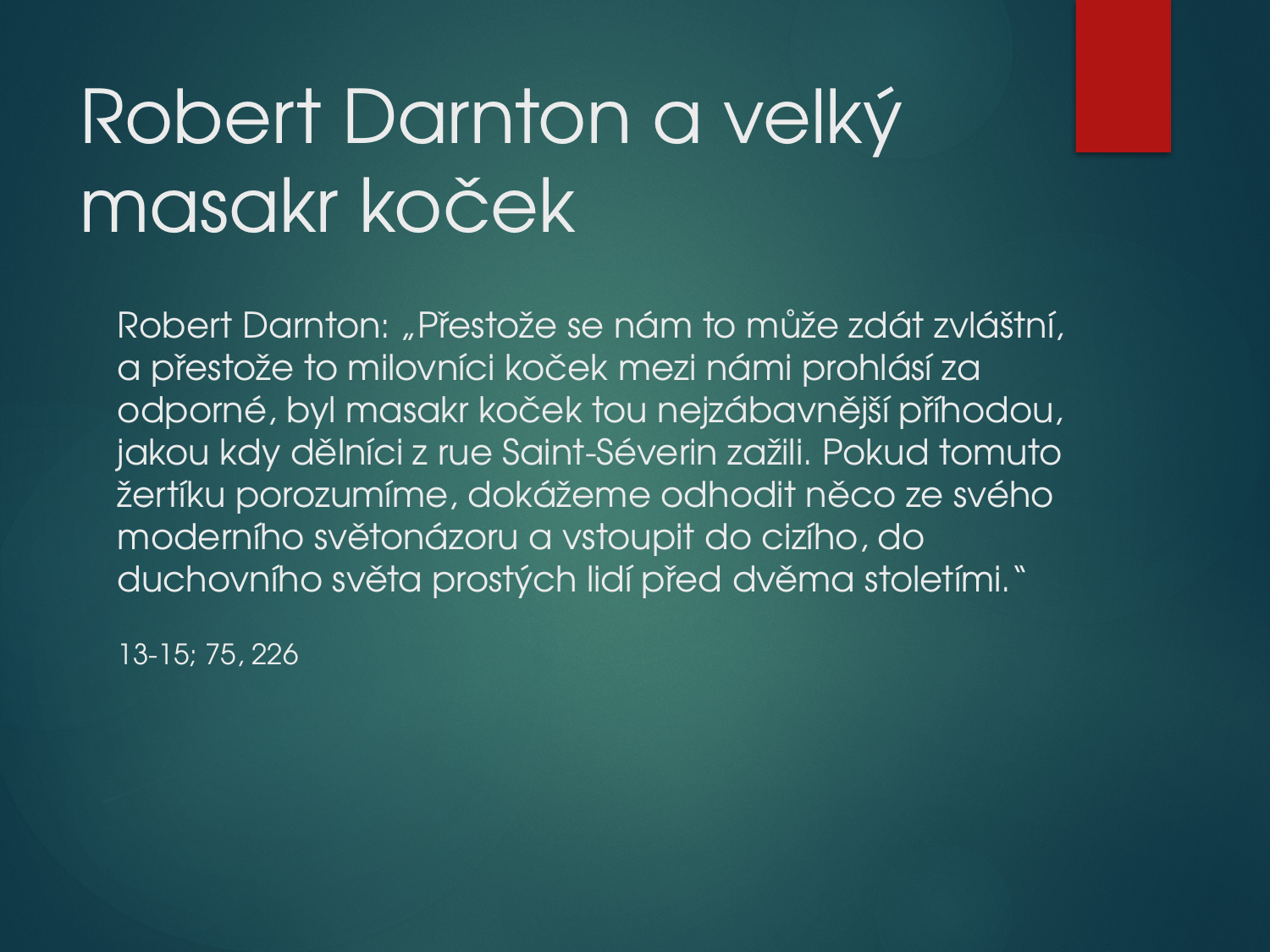

# Robert Darnton a velký masakr koček
Robert Darnton: „Přestože se nám to může zdát zvláštní, a přestože to milovníci koček mezi námi prohlásí za odporné, byl masakr koček tou nejzábavnější příhodou, jakou kdy dělníci z rue Saint-Séverin zažili. Pokud tomuto žertíku porozumíme, dokážeme odhodit něco ze svého moderního světonázoru a vstoupit do cizího, do duchovního světa prostých lidí před dvěma stoletími.“

13-15; 75, 226